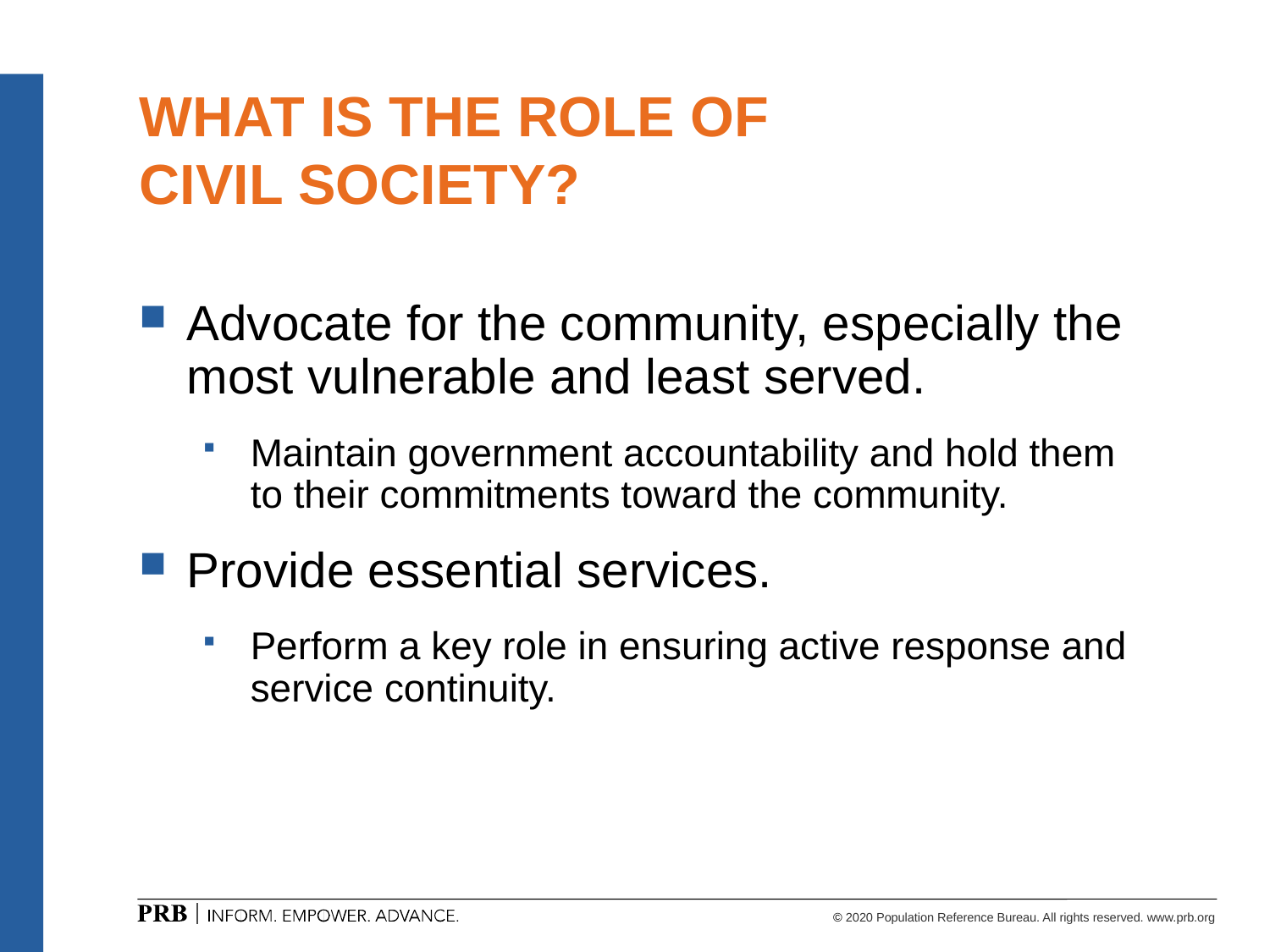

# WHAT IS THE ROLE OF CIVIL SOCIETY?

Advocate for the community, especially the most vulnerable and least served.
Maintain government accountability and hold them to their commitments toward the community.
Provide essential services.
Perform a key role in ensuring active response and service continuity.